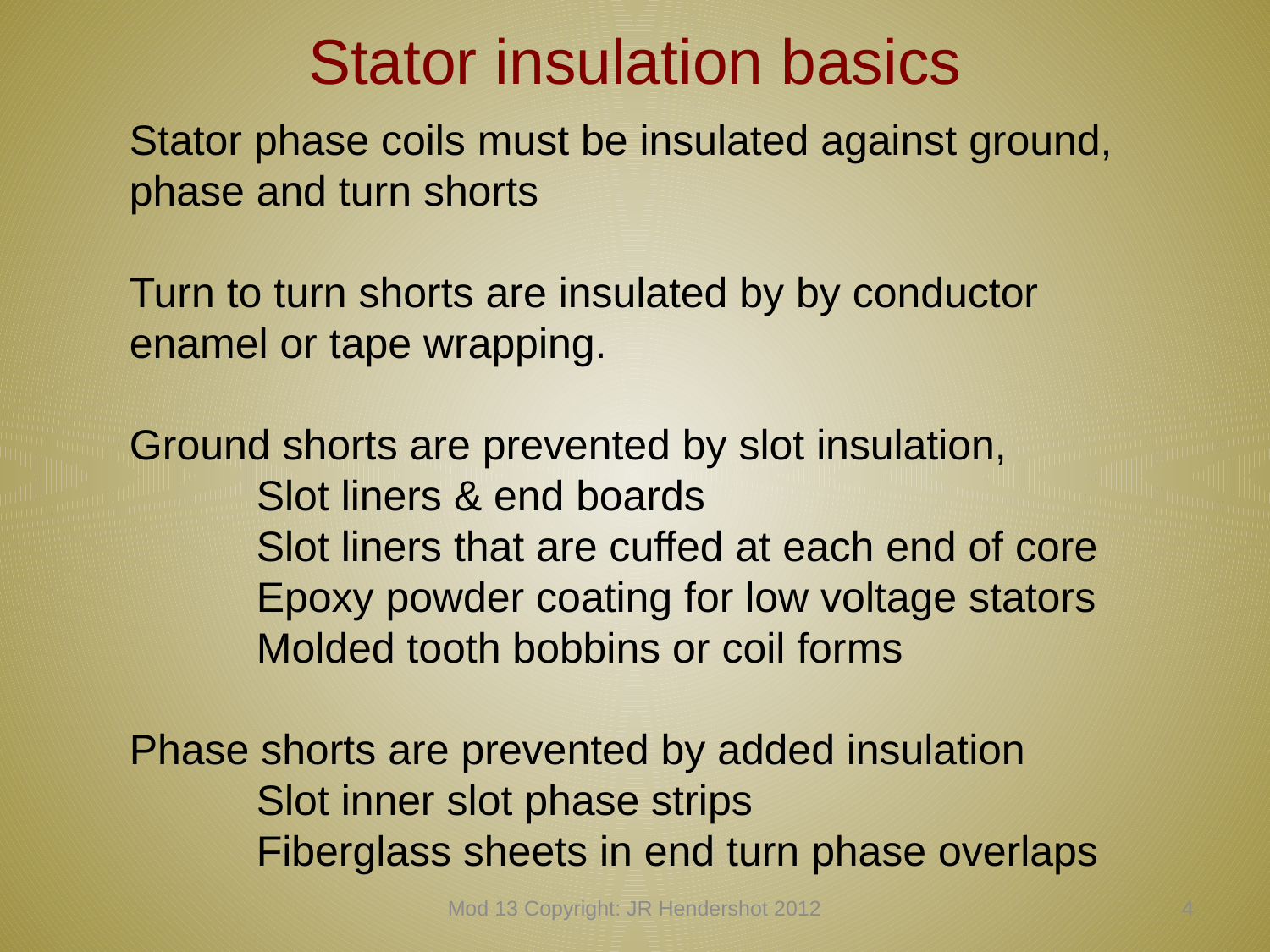

# Stator insulation basics
Stator phase coils must be insulated against ground, phase and turn shorts

Turn to turn shorts are insulated by by conductor enamel or tape wrapping.

Ground shorts are prevented by slot insulation,
	Slot liners & end boards
	Slot liners that are cuffed at each end of core
	Epoxy powder coating for low voltage stators
	Molded tooth bobbins or coil forms

Phase shorts are prevented by added insulation
	Slot inner slot phase strips
	Fiberglass sheets in end turn phase overlaps
Mod 13 Copyright: JR Hendershot 2012
4